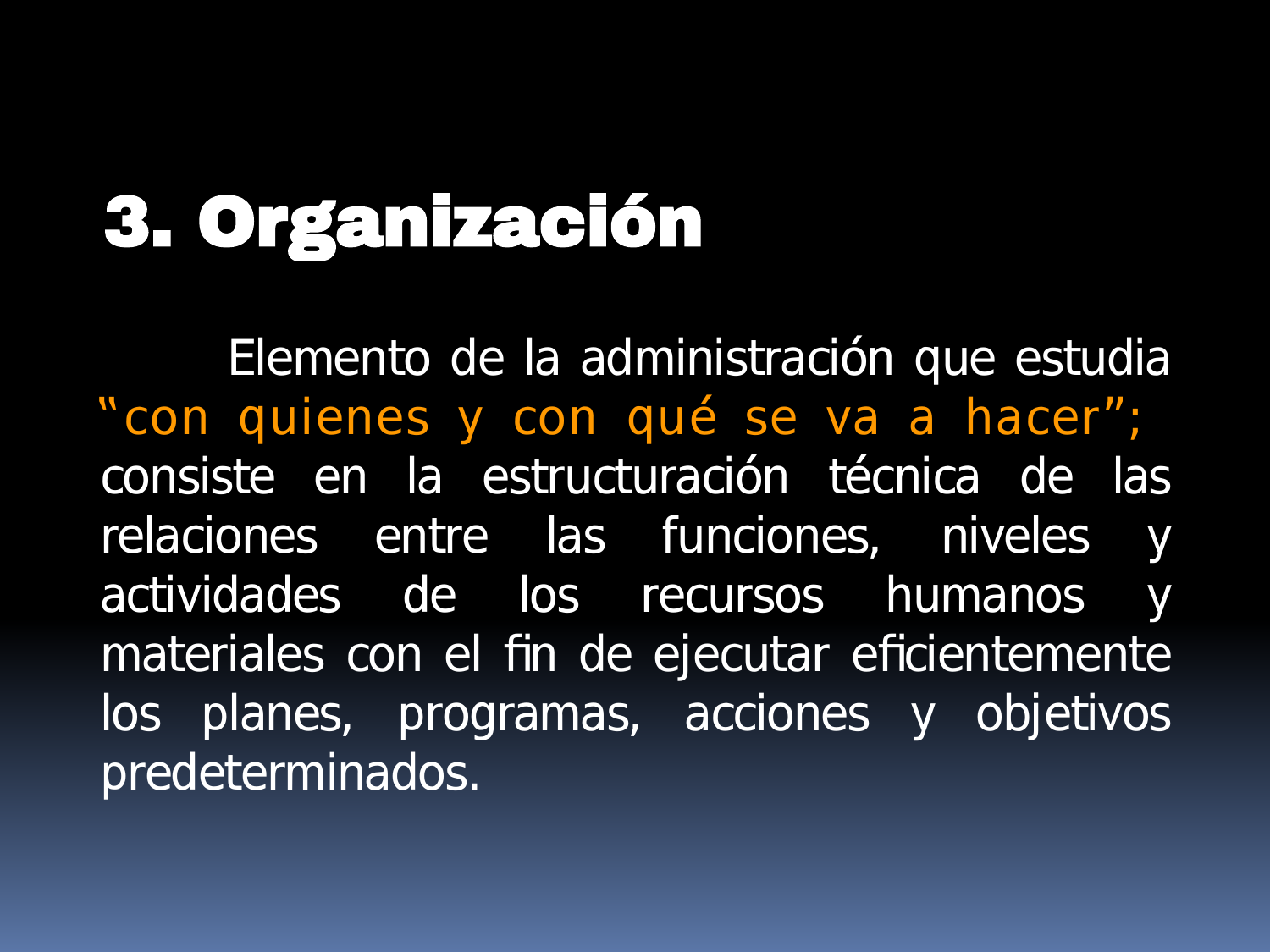

3. Organización
	Elemento de la administración que estudia “con quienes y con qué se va a hacer”;  consiste en la estructuración técnica de las relaciones entre las funciones, niveles y actividades de los recursos humanos y materiales con el fin de ejecutar eficientemente los planes, programas, acciones y objetivos predeterminados.